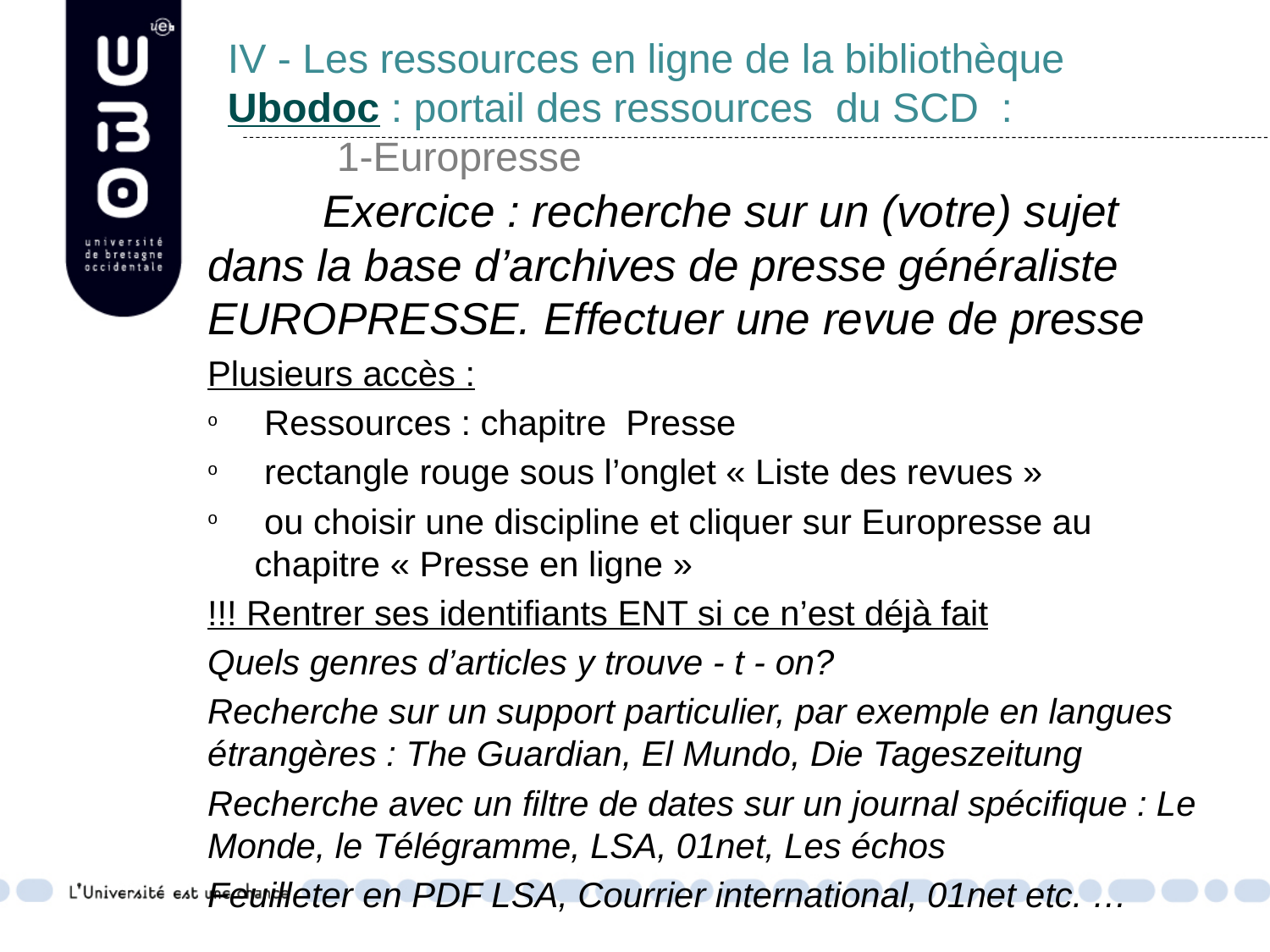

# IV - Les ressources en ligne de la bibliothèque Ubodoc : portail des ressources  du SCD  : 1-Europresse
	Exercice : recherche sur un (votre) sujet dans la base d’archives de presse généraliste EUROPRESSE. Effectuer une revue de presse
Plusieurs accès :
 Ressources : chapitre  Presse
 rectangle rouge sous l’onglet « Liste des revues »
 ou choisir une discipline et cliquer sur Europresse au chapitre « Presse en ligne »
!!! Rentrer ses identifiants ENT si ce n’est déjà fait
Quels genres d’articles y trouve - t - on?
Recherche sur un support particulier, par exemple en langues étrangères : The Guardian, El Mundo, Die Tageszeitung
Recherche avec un filtre de dates sur un journal spécifique : Le Monde, le Télégramme, LSA, 01net, Les échos
Feuilleter en PDF LSA, Courrier international, 01net etc. …